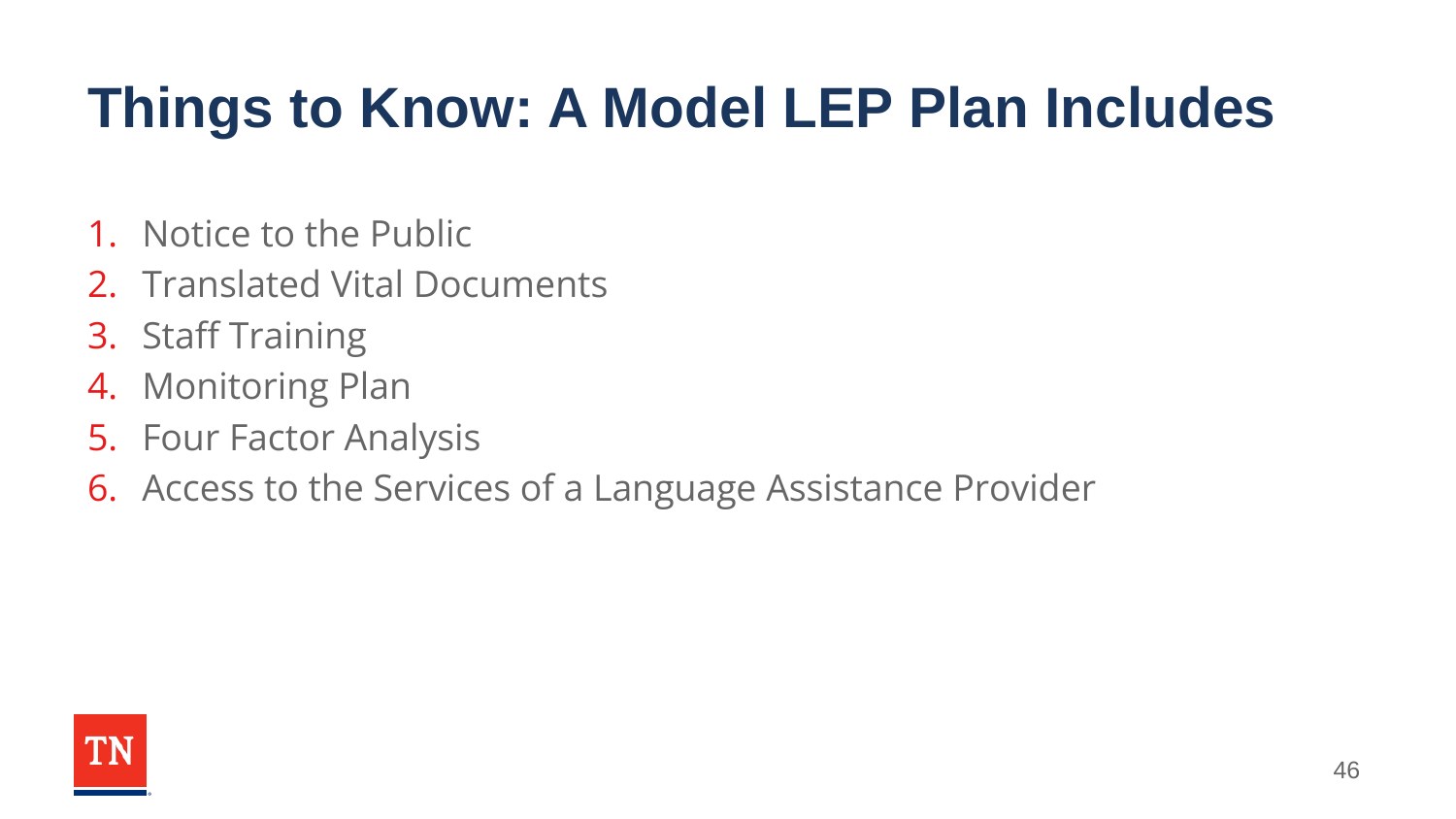

# Things to Know: A Model LEP Plan Includes
Notice to the Public
Translated Vital Documents
Staff Training
Monitoring Plan
Four Factor Analysis
Access to the Services of a Language Assistance Provider